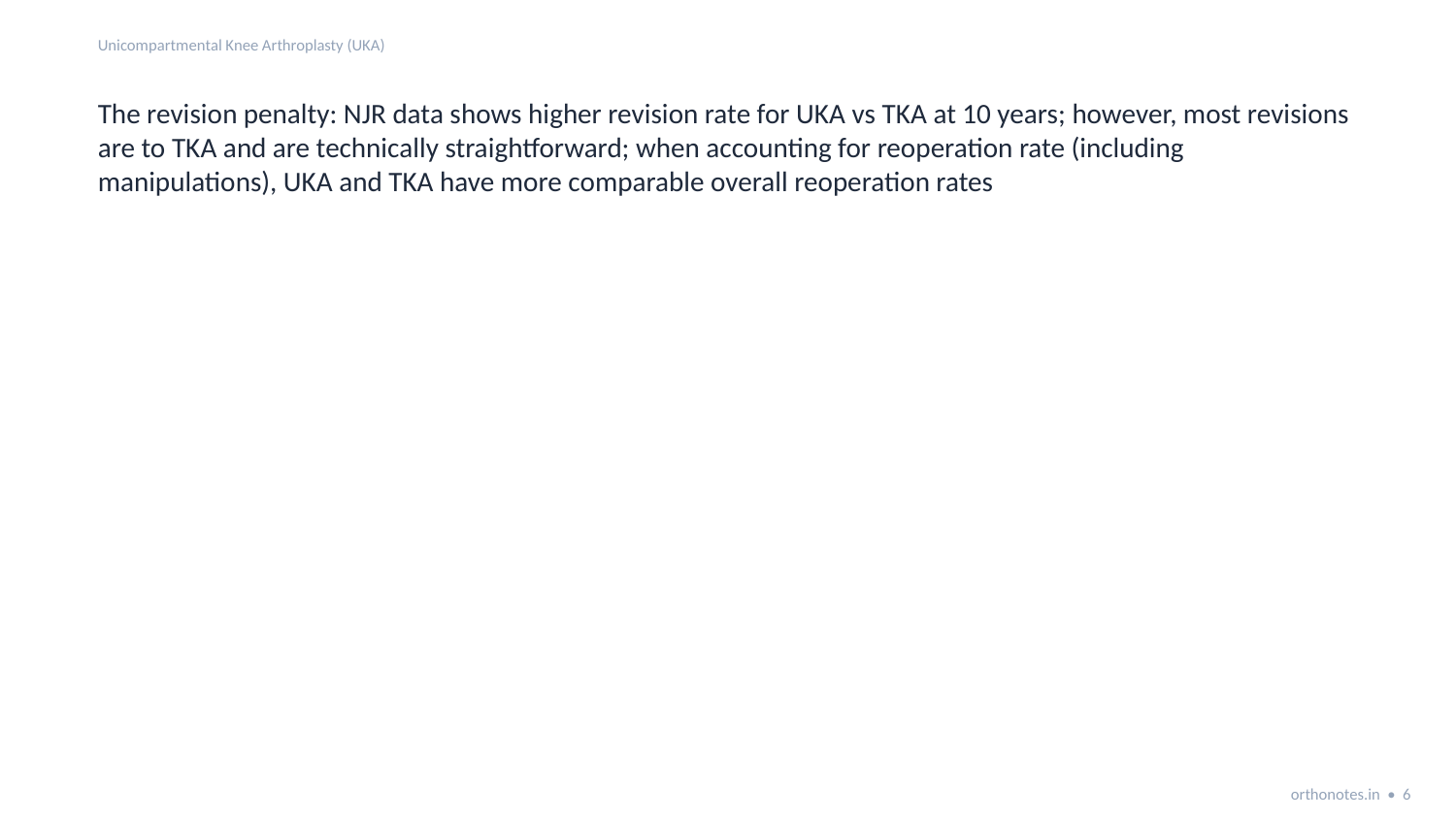

Unicompartmental Knee Arthroplasty (UKA)
The revision penalty: NJR data shows higher revision rate for UKA vs TKA at 10 years; however, most revisions are to TKA and are technically straightforward; when accounting for reoperation rate (including manipulations), UKA and TKA have more comparable overall reoperation rates
orthonotes.in  •  6